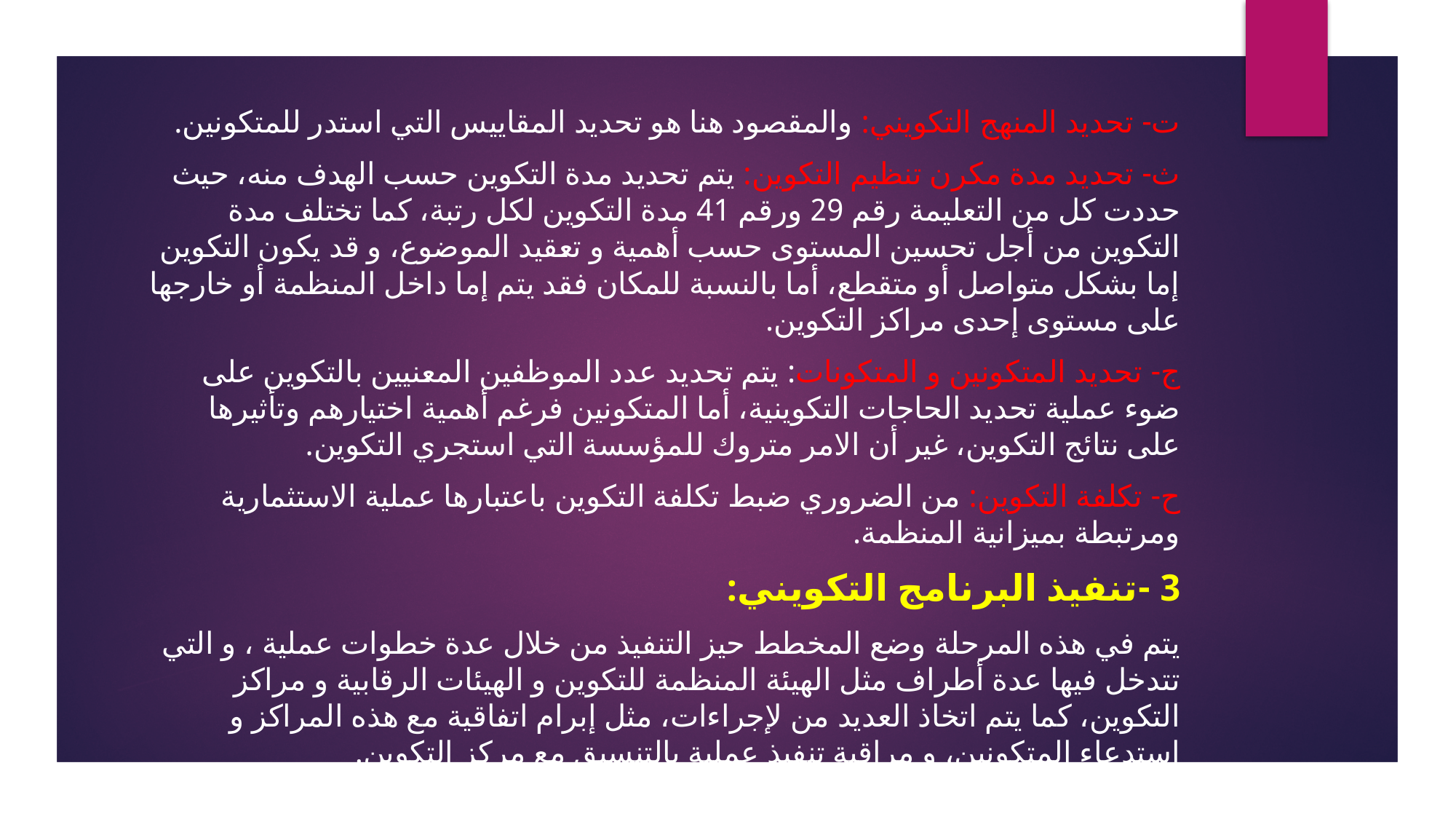

ت- تحديد المنهج التكويني: والمقصود هنا هو تحديد المقاييس التي استدر للمتكونين.
ث- تحديد مدة مكرن تنظيم التكوين: يتم تحديد مدة التكوين حسب الهدف منه، حيث حددت كل من التعليمة رقم 29 ورقم 41 مدة التكوين لكل رتبة، كما تختلف مدة التكوين من أجل تحسين المستوى حسب أهمية و تعقيد الموضوع، و قد يكون التكوين إما بشكل متواصل أو متقطع، أما بالنسبة للمكان فقد يتم إما داخل المنظمة أو خارجها على مستوى إحدى مراكز التكوين.
ج- تحديد المتكونين و المتكونات: يتم تحديد عدد الموظفين المعنيين بالتكوين على ضوء عملية تحديد الحاجات التكوينية، أما المتكونين فرغم أهمية اختيارهم وتأثيرها على نتائج التكوين، غير أن الامر متروك للمؤسسة التي استجري التكوين.
ح- تكلفة التكوين: من الضروري ضبط تكلفة التكوين باعتبارها عملية الاستثمارية ومرتبطة بميزانية المنظمة.
3 -تنفيذ البرنامج التكويني:
يتم في هذه المرحلة وضع المخطط حيز التنفيذ من خلال عدة خطوات عملية ، و التي تتدخل فيها عدة أطراف مثل الهيئة المنظمة للتكوين و الهيئات الرقابية و مراكز التكوين، كما يتم اتخاذ العديد من لإجراءات، مثل إبرام اتفاقية مع هذه المراكز و استدعاء المتكونين، و مراقبة تنفيذ عملية بالتنسيق مع مركز التكوين.

#